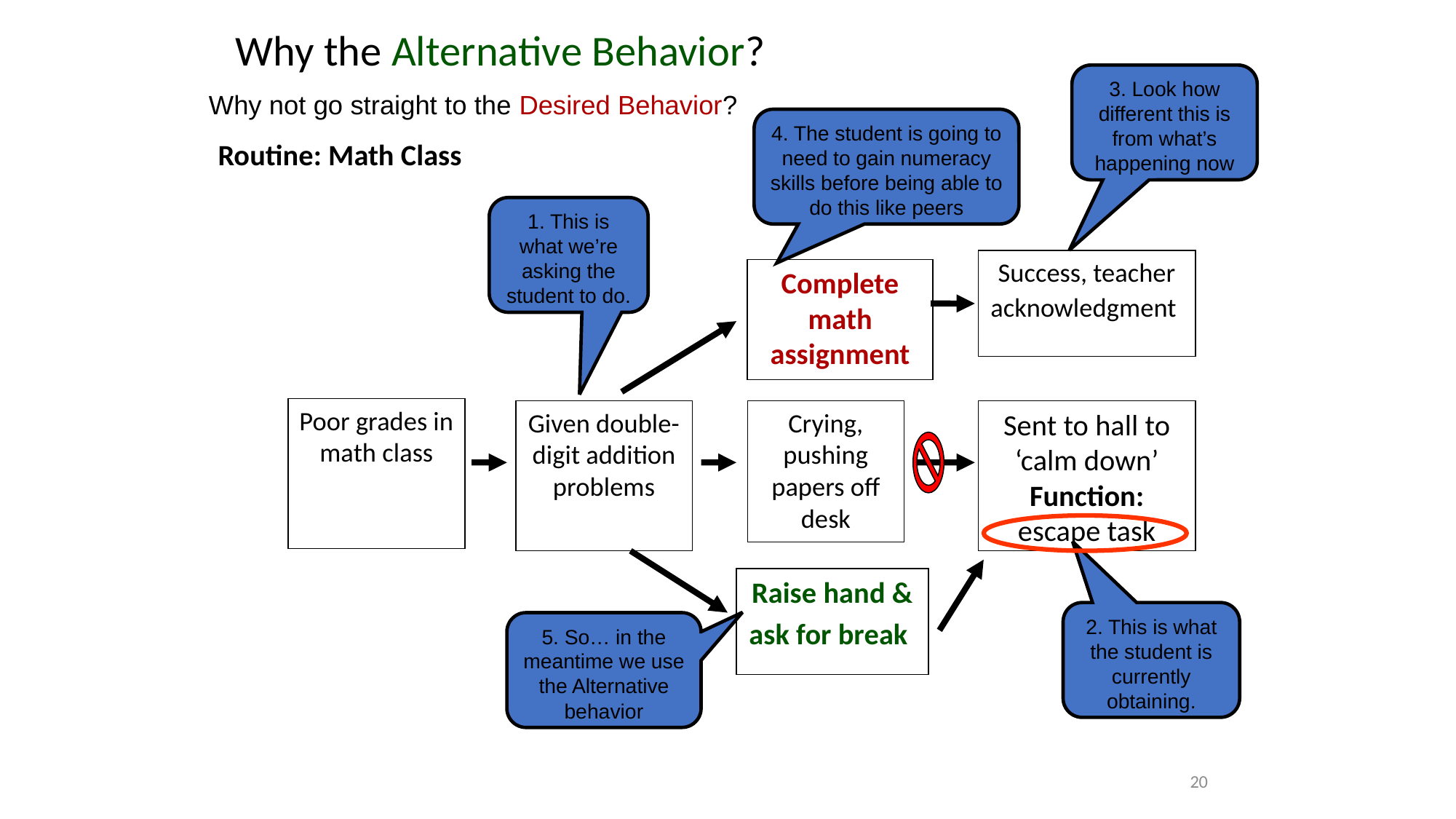

Why the Alternative Behavior?
3. Look how different this is from what’s happening now
Why not go straight to the Desired Behavior?
4. The student is going to need to gain numeracy skills before being able to do this like peers
Routine: Math Class
1. This is what we’re asking the student to do.
Success, teacher acknowledgment
Complete math assignment

Poor grades in math class
Given double-digit addition problems
Sent to hall to ‘calm down’ Function: escape task
Crying, pushing papers off desk

Raise hand & ask for break
2. This is what the student is currently obtaining.
5. So… in the meantime we use the Alternative behavior
20